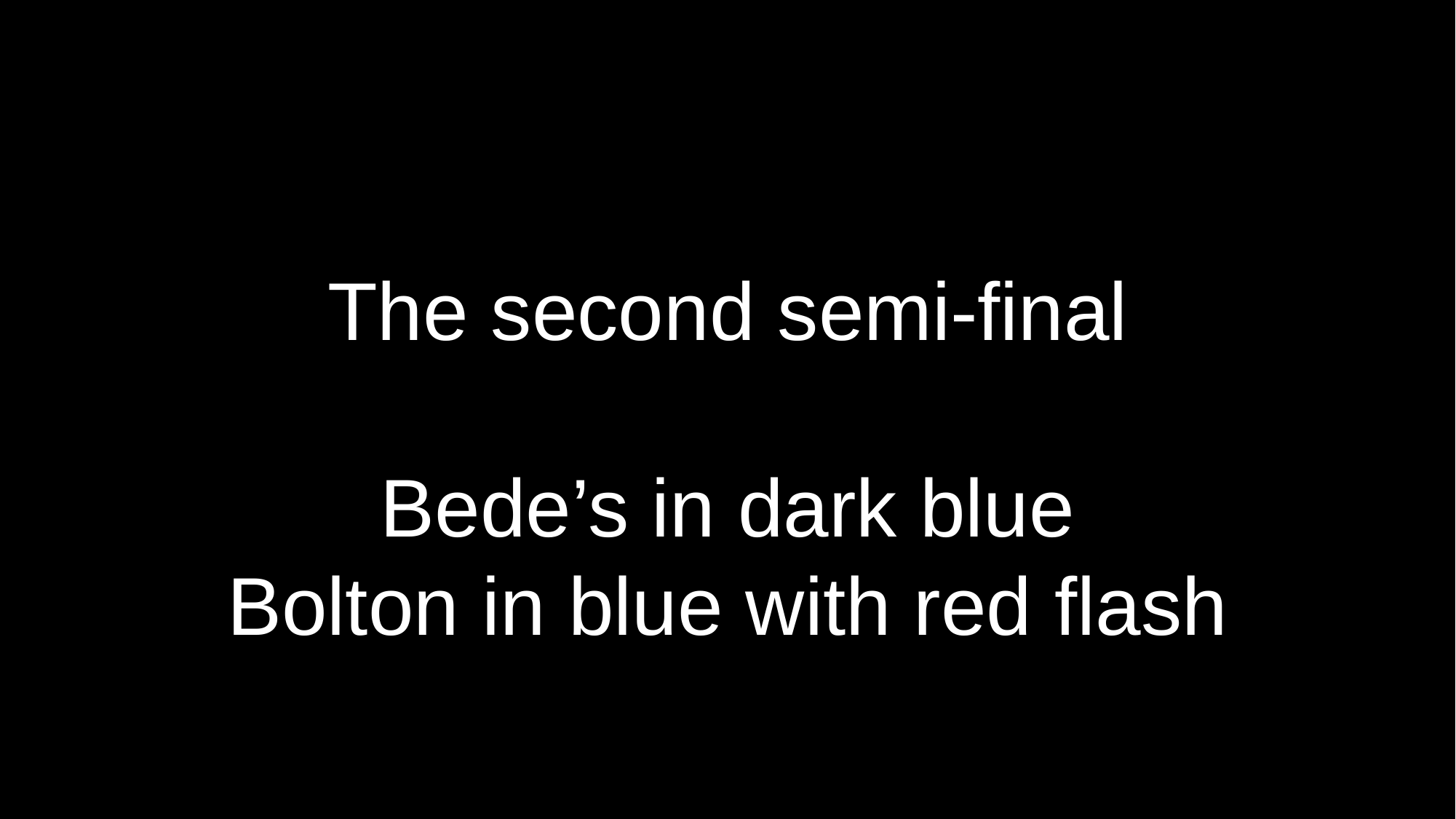

The second semi-final

Bede’s in dark blue
Bolton in blue with red flash